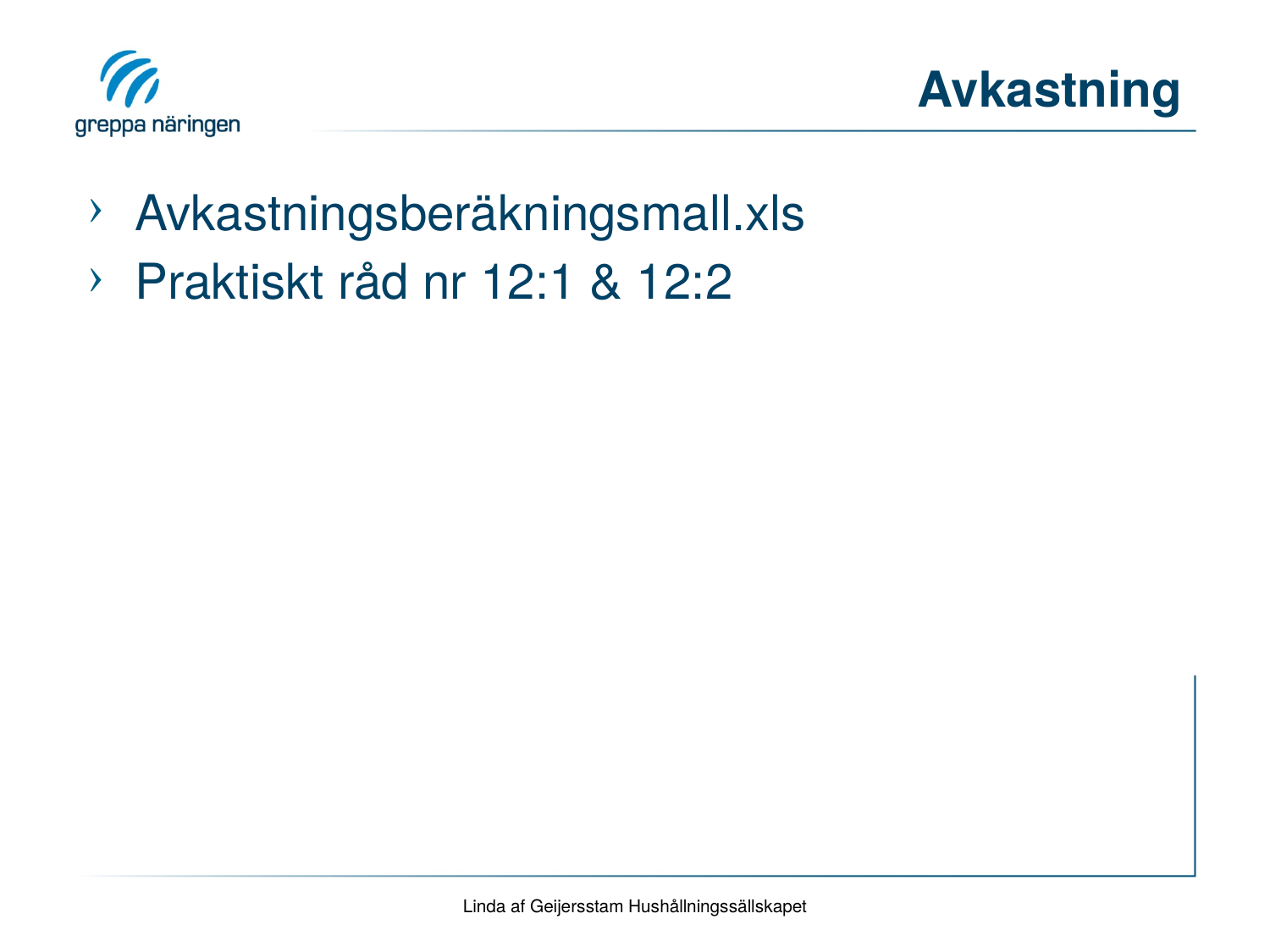

# Avkastning
Avkastningsberäkningsmall.xls
Praktiskt råd nr 12:1 & 12:2
Linda af Geijersstam Hushållningssällskapet